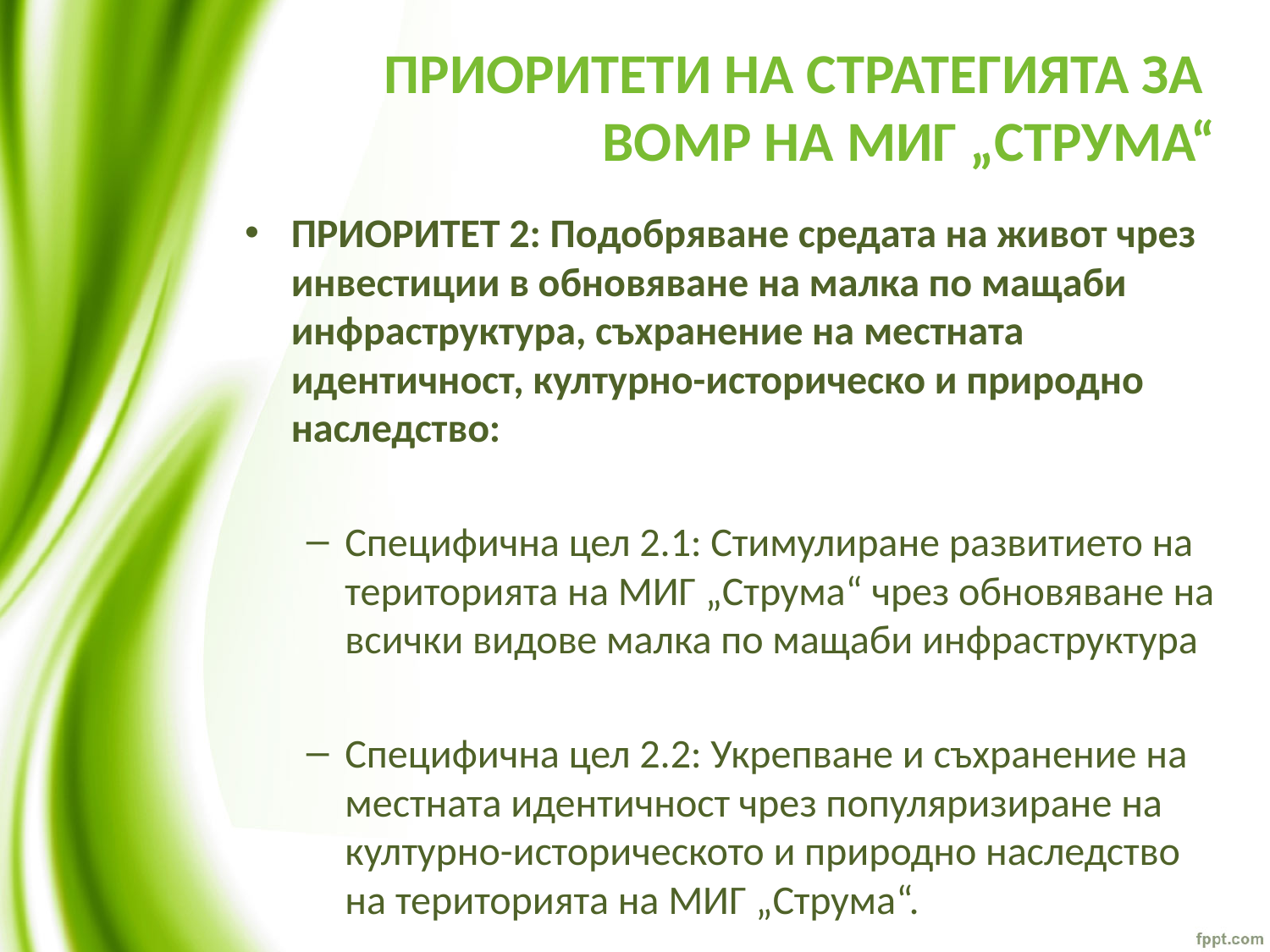

# ПРИОРИТЕТИ НА СТРАТЕГИЯТА ЗА ВОМР НА МИГ „СТРУМА“
ПРИОРИТЕТ 2: Подобряване средата на живот чрез инвестиции в обновяване на малка по мащаби инфраструктура, съхранение на местната идентичност, културно-историческо и природно наследство:

Специфична цел 2.1: Стимулиране развитието на територията на МИГ „Струма“ чрез обновяване на всички видове малка по мащаби инфраструктура

Специфична цел 2.2: Укрепване и съхранение на местната идентичност чрез популяризиране на културно-историческото и природно наследство на територията на МИГ „Струма“.